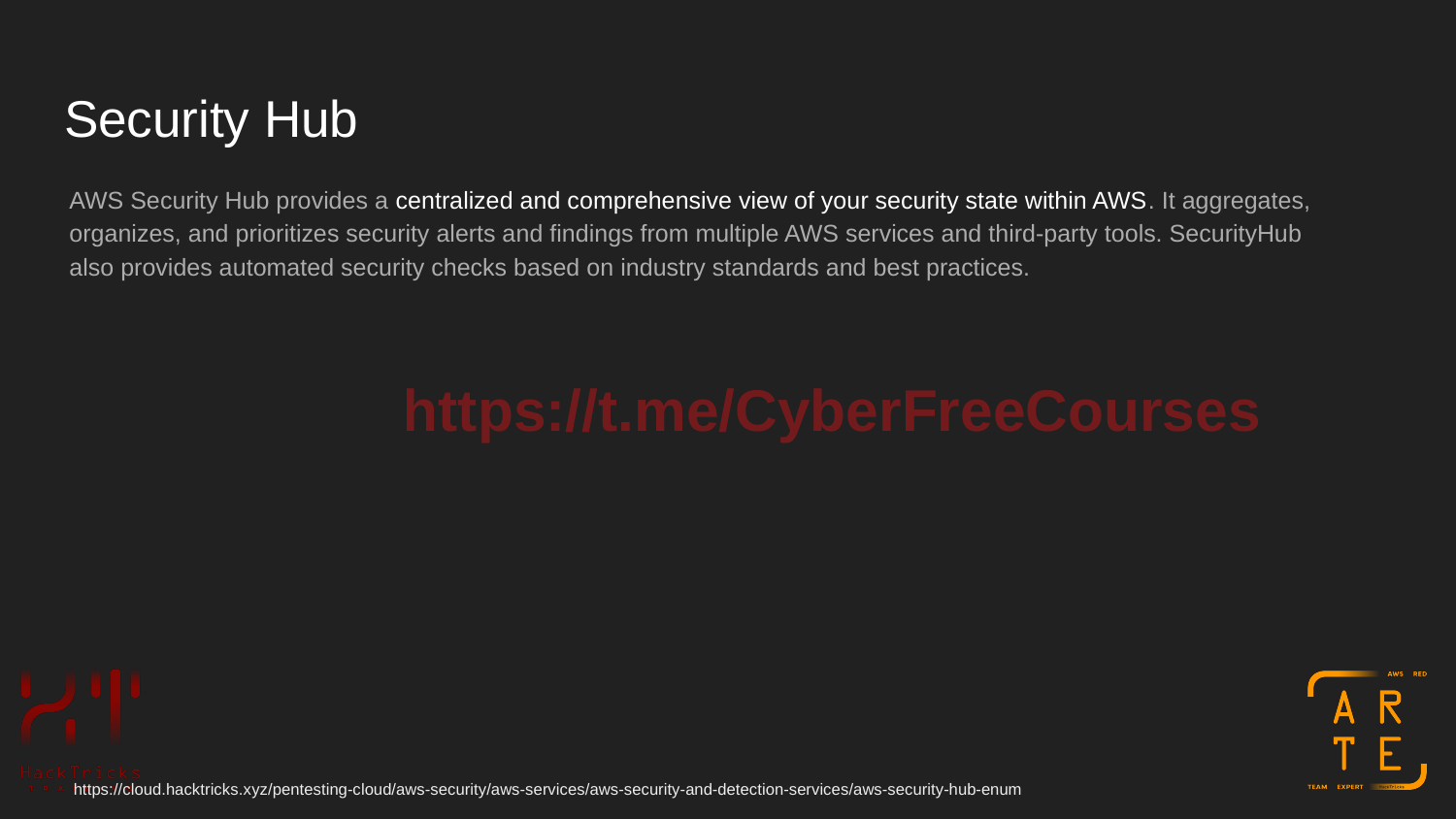

# Security Hub
AWS Security Hub provides a centralized and comprehensive view of your security state within AWS. It aggregates, organizes, and prioritizes security alerts and findings from multiple AWS services and third-party tools. SecurityHub also provides automated security checks based on industry standards and best practices.

https://t.me/CyberFreeCourses
https://cloud.hacktricks.xyz/pentesting-cloud/aws-security/aws-services/aws-security-and-detection-services/aws-security-hub-enum